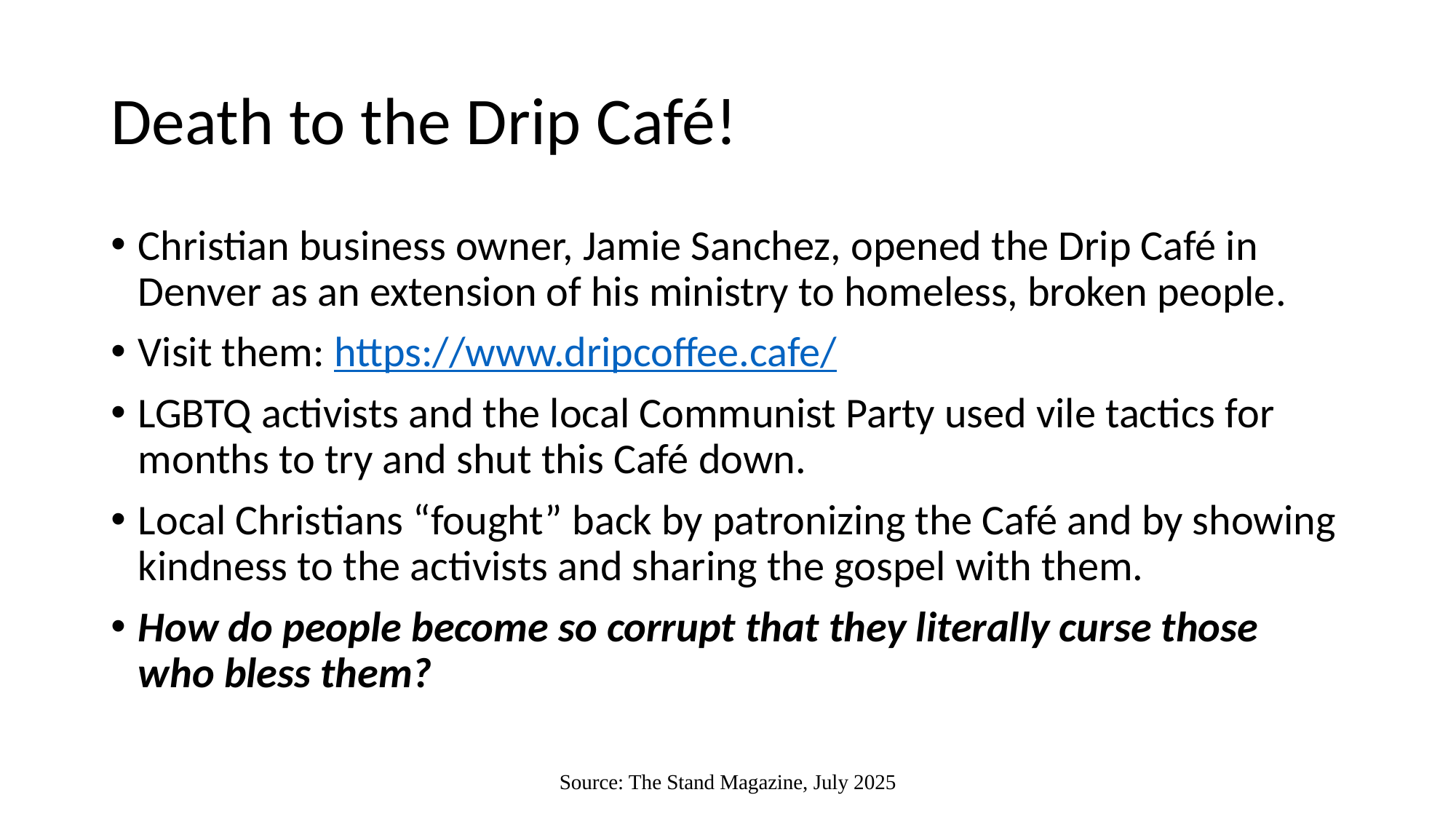

# Death to the Drip Café!
Christian business owner, Jamie Sanchez, opened the Drip Café in Denver as an extension of his ministry to homeless, broken people.
Visit them: https://www.dripcoffee.cafe/
LGBTQ activists and the local Communist Party used vile tactics for months to try and shut this Café down.
Local Christians “fought” back by patronizing the Café and by showing kindness to the activists and sharing the gospel with them.
How do people become so corrupt that they literally curse those who bless them?
Source: The Stand Magazine, July 2025